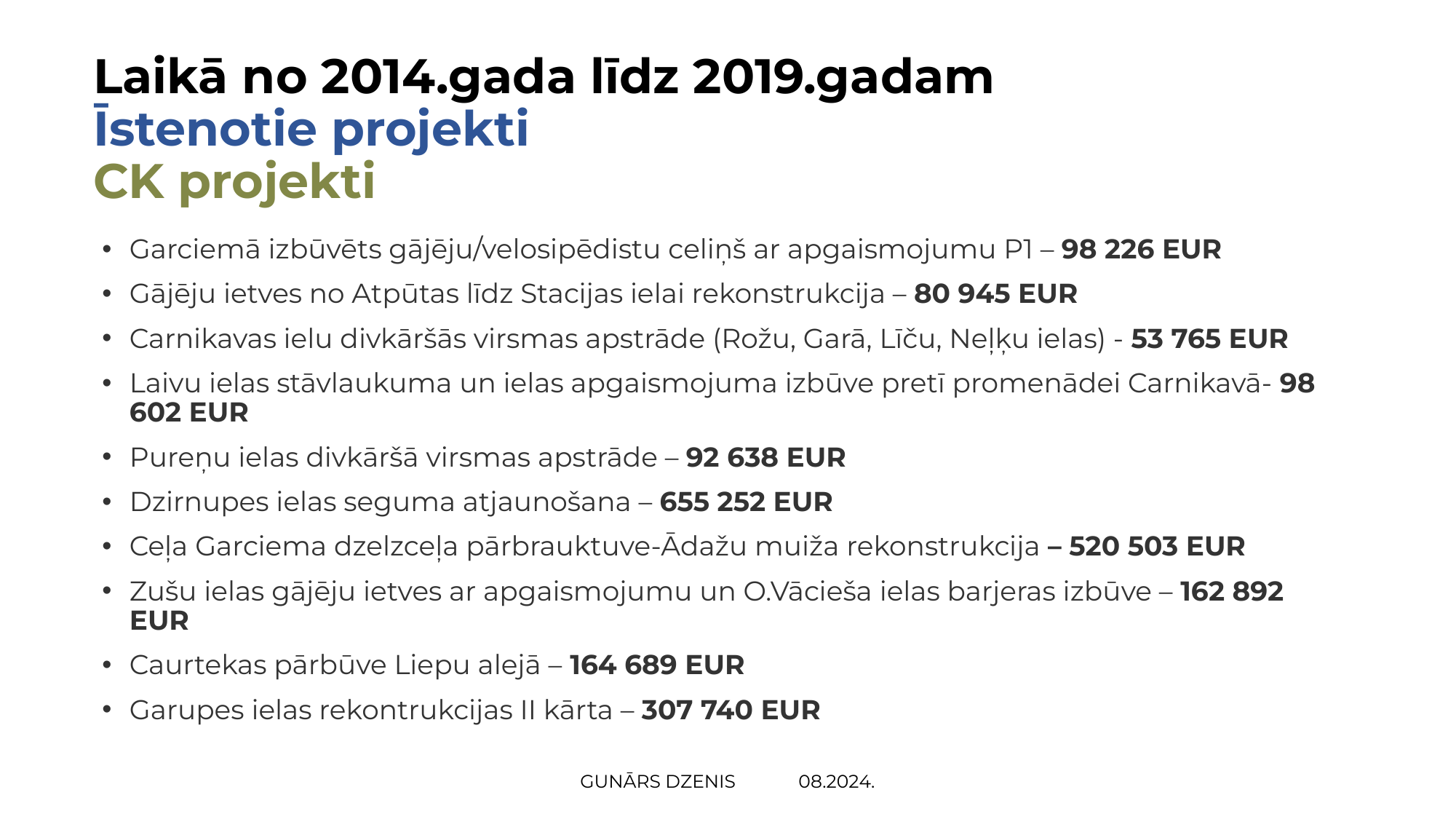

# Laikā no 2014.gada līdz 2019.gadam Īstenotie projekti CK projekti
Garciemā izbūvēts gājēju/velosipēdistu celiņš ar apgaismojumu P1 – 98 226 EUR
Gājēju ietves no Atpūtas līdz Stacijas ielai rekonstrukcija – 80 945 EUR
Carnikavas ielu divkāršās virsmas apstrāde (Rožu, Garā, Līču, Neļķu ielas) - 53 765 EUR
Laivu ielas stāvlaukuma un ielas apgaismojuma izbūve pretī promenādei Carnikavā- 98 602 EUR
Pureņu ielas divkāršā virsmas apstrāde – 92 638 EUR
Dzirnupes ielas seguma atjaunošana – 655 252 EUR
Ceļa Garciema dzelzceļa pārbrauktuve-Ādažu muiža rekonstrukcija – 520 503 EUR
Zušu ielas gājēju ietves ar apgaismojumu un O.Vācieša ielas barjeras izbūve – 162 892 EUR
Caurtekas pārbūve Liepu alejā – 164 689 EUR
Garupes ielas rekontrukcijas II kārta – 307 740 EUR
GUNĀRS DZENIS  	08.2024.